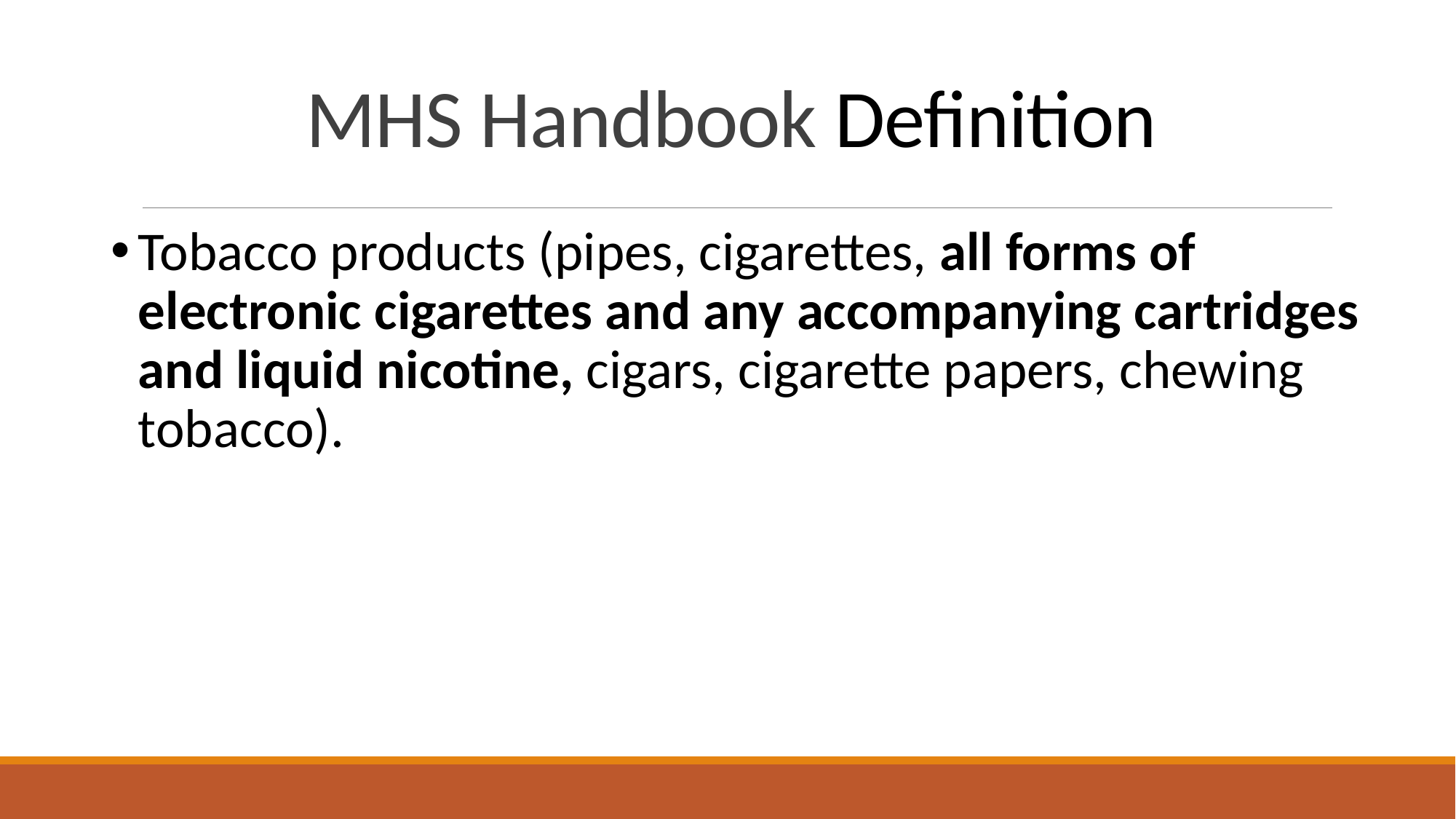

# MHS Handbook Definition
Tobacco products (pipes, cigarettes, all forms of electronic​ ​cigarettes​ ​and​ ​any​ ​accompanying​ ​cartridges and​ ​liquid nicotine,​ cigars, cigarette papers, chewing tobacco).